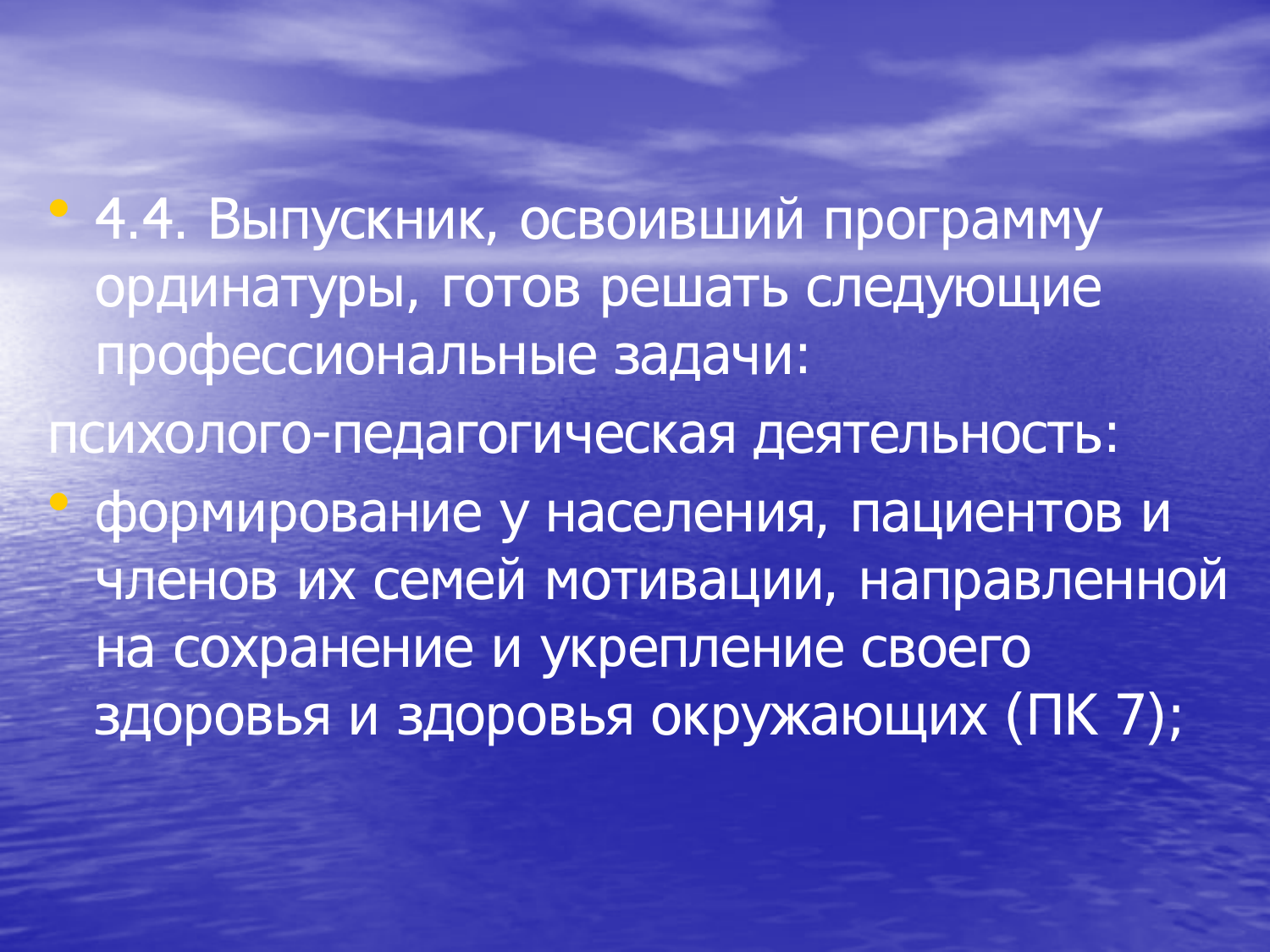

#
4.4. Выпускник, освоивший программу ординатуры, готов решать следующие профессиональные задачи:
психолого-педагогическая деятельность:
формирование у населения, пациентов и членов их семей мотивации, направленной на сохранение и укрепление своего здоровья и здоровья окружающих (ПК 7);